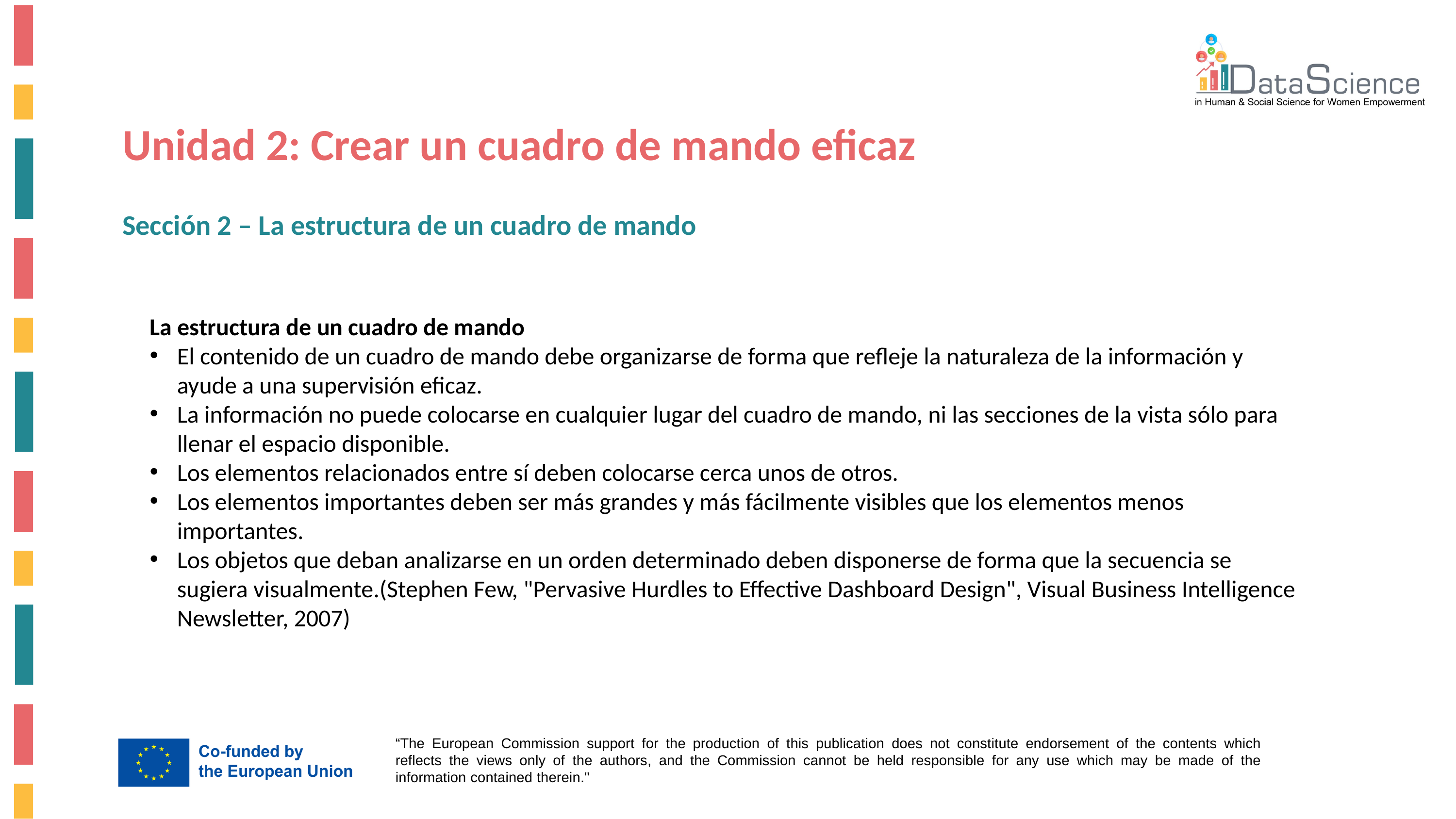

Unidad 2: Crear un cuadro de mando eficaz

Sección 2 – La estructura de un cuadro de mando
La estructura de un cuadro de mando
El contenido de un cuadro de mando debe organizarse de forma que refleje la naturaleza de la información y ayude a una supervisión eficaz.
La información no puede colocarse en cualquier lugar del cuadro de mando, ni las secciones de la vista sólo para llenar el espacio disponible.
Los elementos relacionados entre sí deben colocarse cerca unos de otros.
Los elementos importantes deben ser más grandes y más fácilmente visibles que los elementos menos importantes.
Los objetos que deban analizarse en un orden determinado deben disponerse de forma que la secuencia se sugiera visualmente.(Stephen Few, "Pervasive Hurdles to Effective Dashboard Design", Visual Business Intelligence Newsletter, 2007)